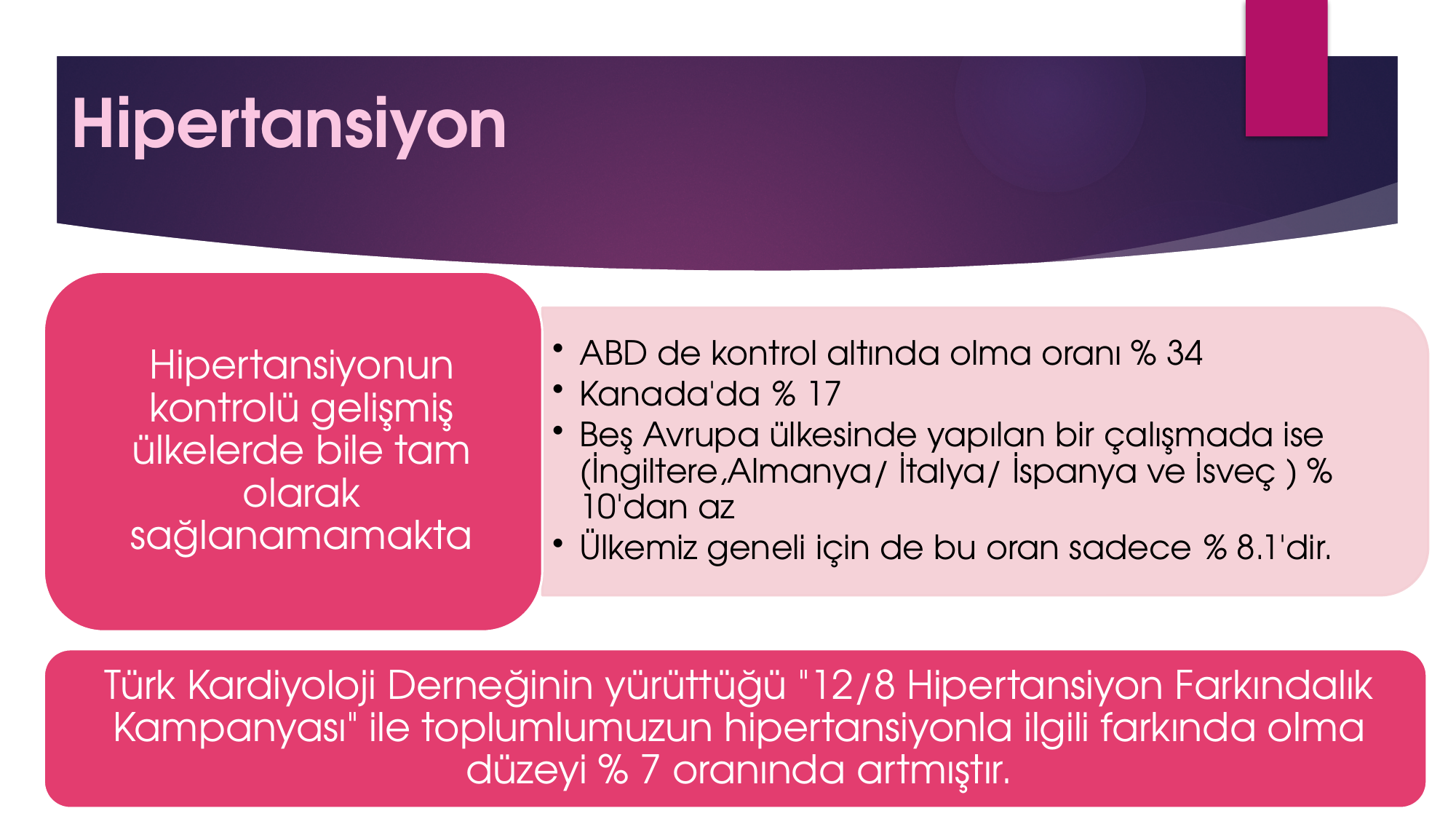

# Hipertansiyon
ABD de kontrol altında olma oranı % 34
Kanada'da % 17
Beş Avrupa ülkesinde yapılan bir çalışmada ise (İngiltere,Almanya/ İtalya/ İspanya ve İsveç ) % 10'dan az
Ülkemiz geneli için de bu oran sadece % 8.1'dir.
Hipertansiyonun kontrolü gelişmiş ülkelerde bile tam olarak sağlanamamakta
Türk Kardiyoloji Derneğinin yürüttüğü "12/8 Hipertan­siyon Farkındalık Kampanyası" ile toplumlumuzun hiper­tansiyonla ilgili farkında olma düzeyi % 7 oranında artmıştır.